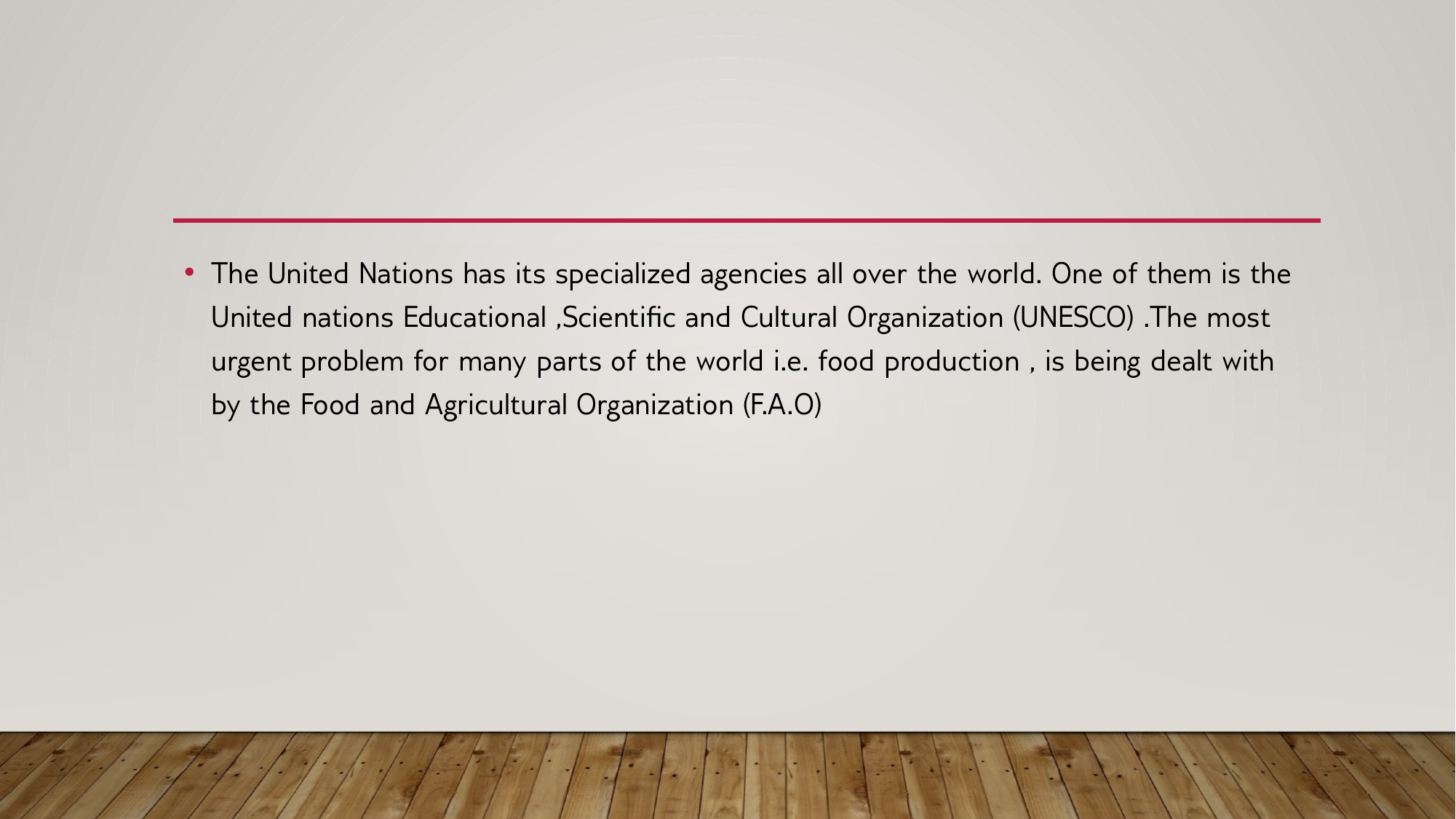

#
The United Nations has its specialized agencies all over the world. One of them is the United nations Educational ,Scientific and Cultural Organization (UNESCO) .The most urgent problem for many parts of the world i.e. food production , is being dealt with by the Food and Agricultural Organization (F.A.O)